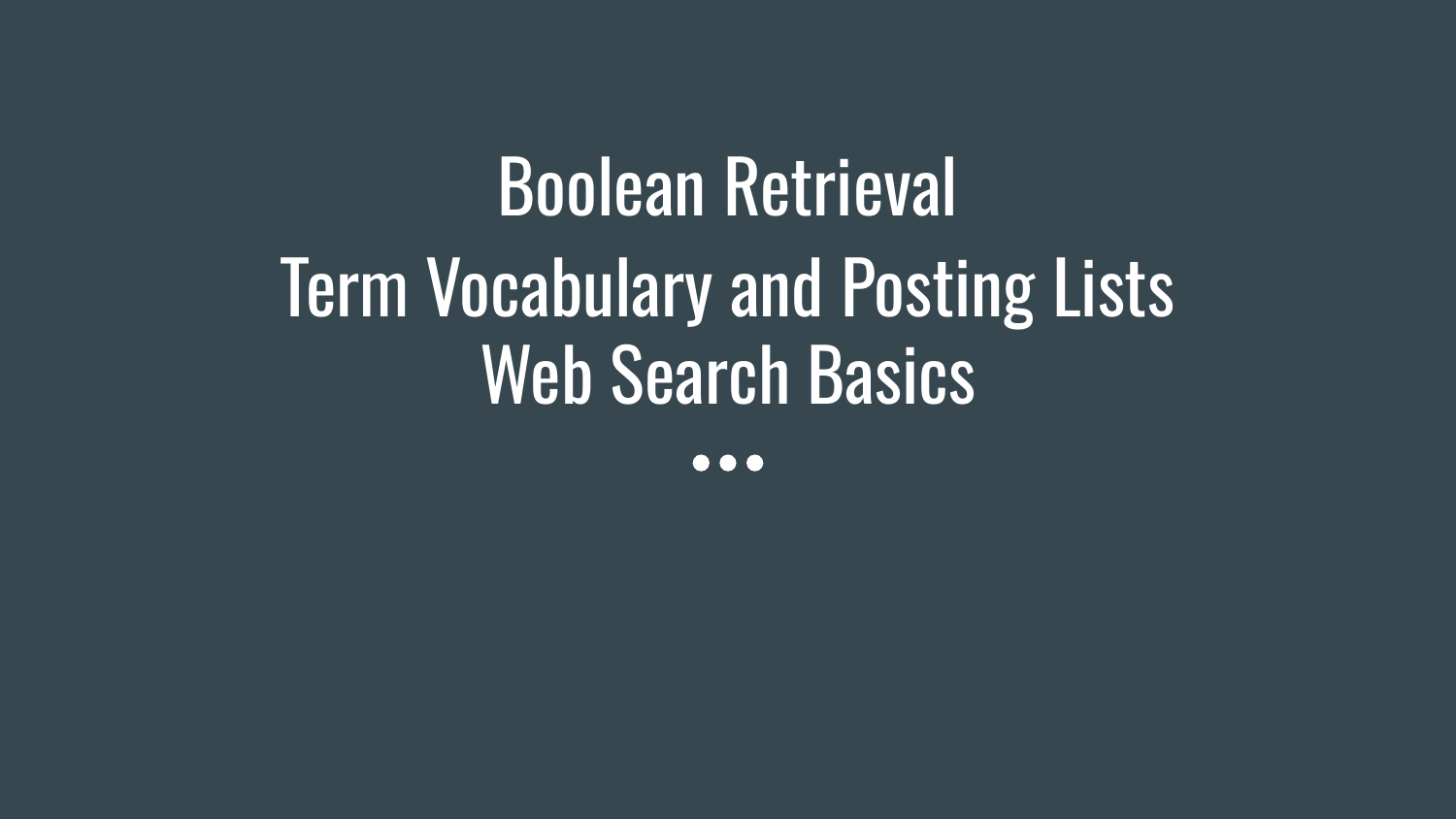

# Boolean Retrieval
Term Vocabulary and Posting Lists
Web Search Basics